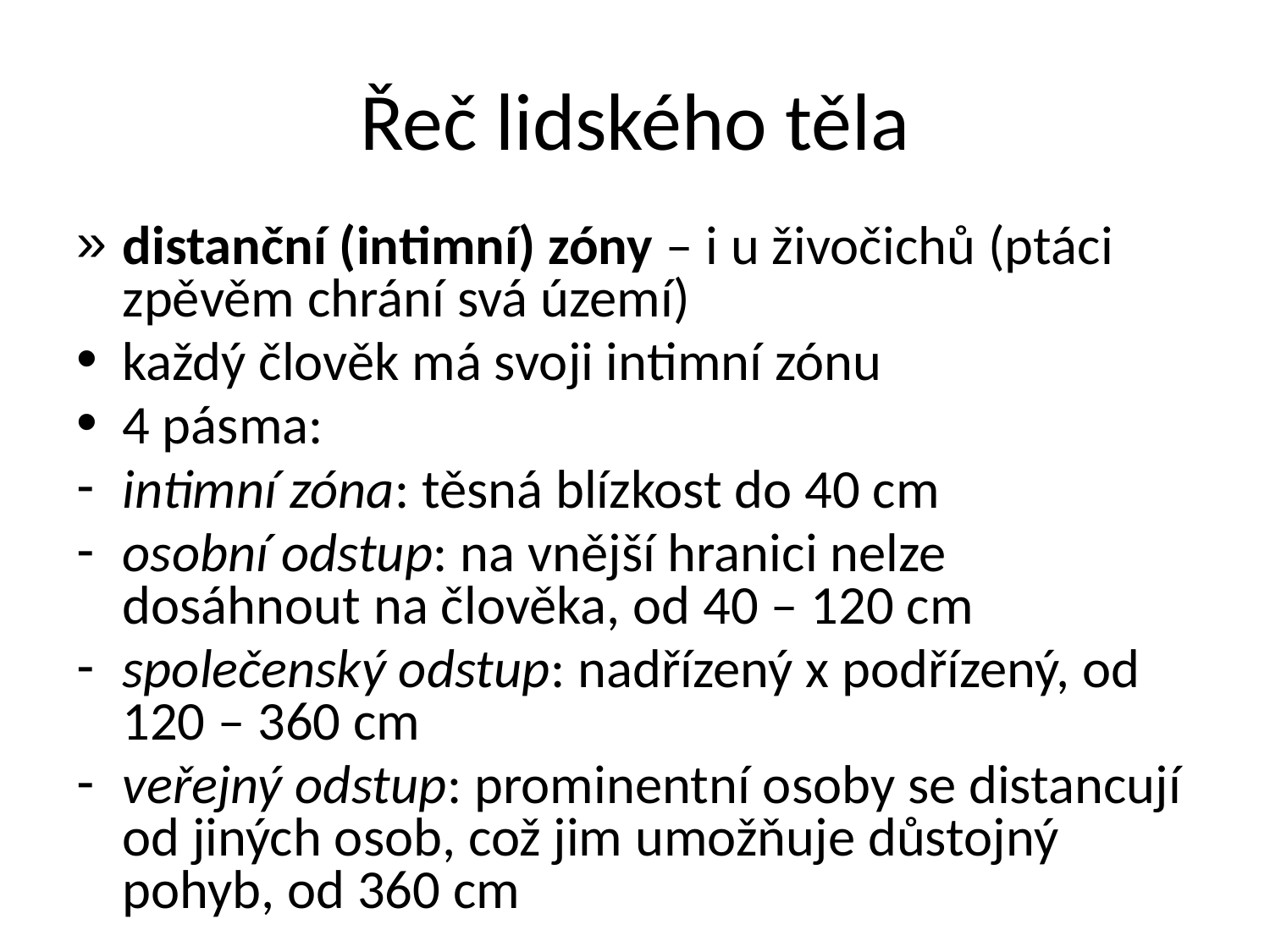

# Řeč lidského těla
distanční (intimní) zóny – i u živočichů (ptáci zpěvěm chrání svá území)
každý člověk má svoji intimní zónu
4 pásma:
intimní zóna: těsná blízkost do 40 cm
osobní odstup: na vnější hranici nelze dosáhnout na člověka, od 40 – 120 cm
společenský odstup: nadřízený x podřízený, od 120 – 360 cm
veřejný odstup: prominentní osoby se distancují od jiných osob, což jim umožňuje důstojný pohyb, od 360 cm